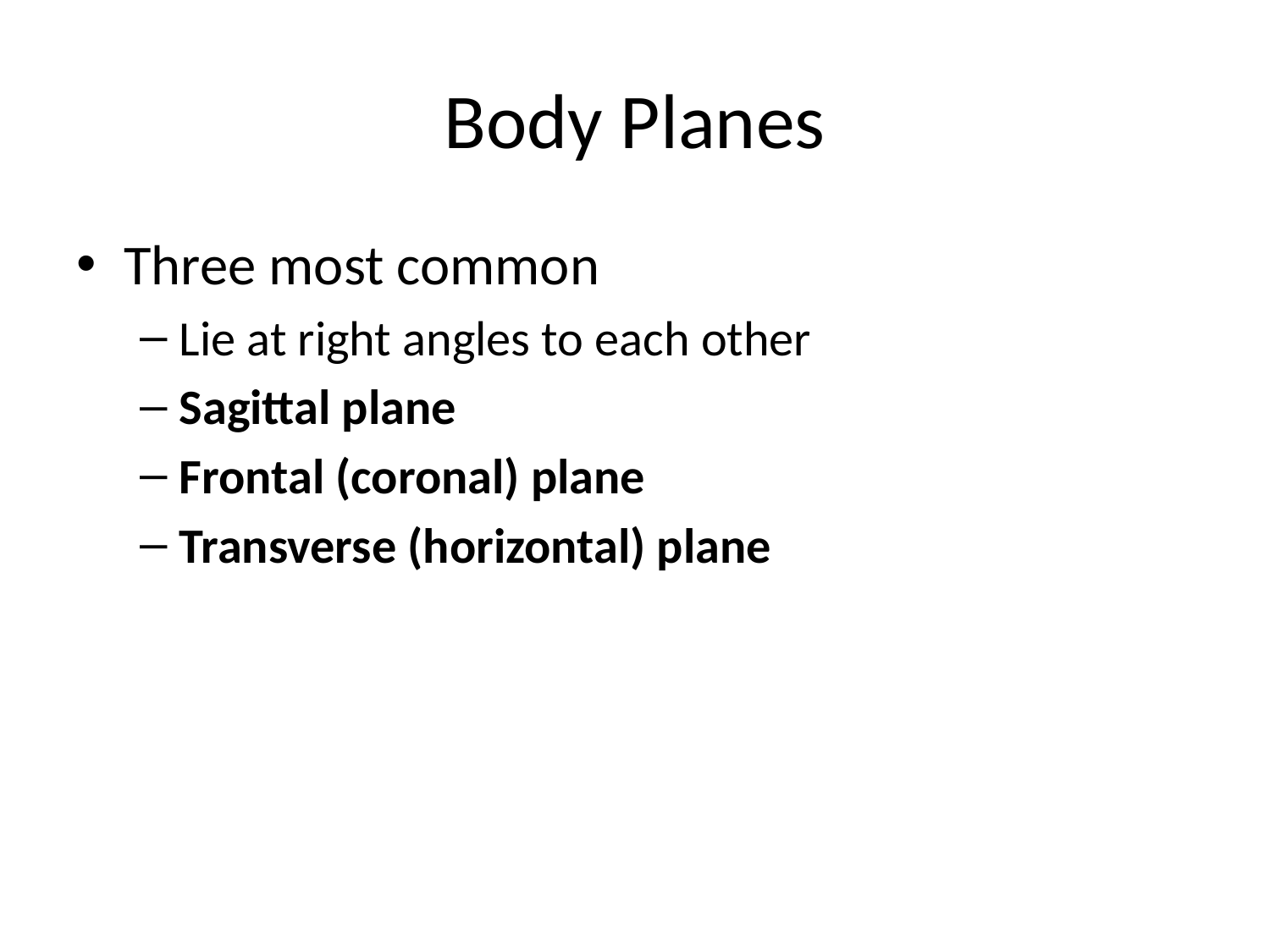

# Body Planes
Three most common
Lie at right angles to each other
Sagittal plane
Frontal (coronal) plane
Transverse (horizontal) plane